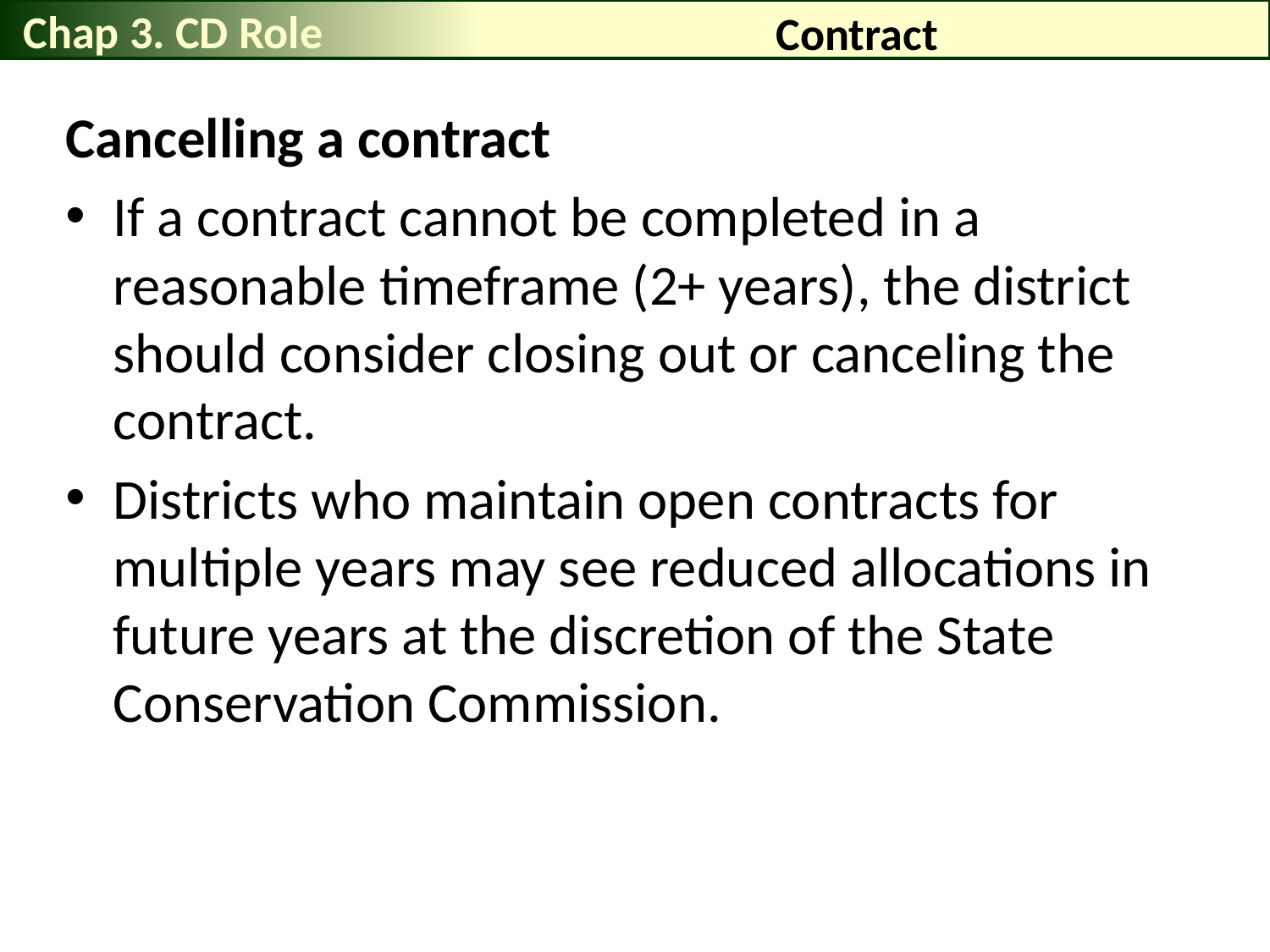

Chap 3. CD Role
# Contract
Cancelling a contract
If a contract cannot be completed in a reasonable timeframe (2+ years), the district should consider closing out or canceling the contract.
Districts who maintain open contracts for multiple years may see reduced allocations in future years at the discretion of the State Conservation Commission.